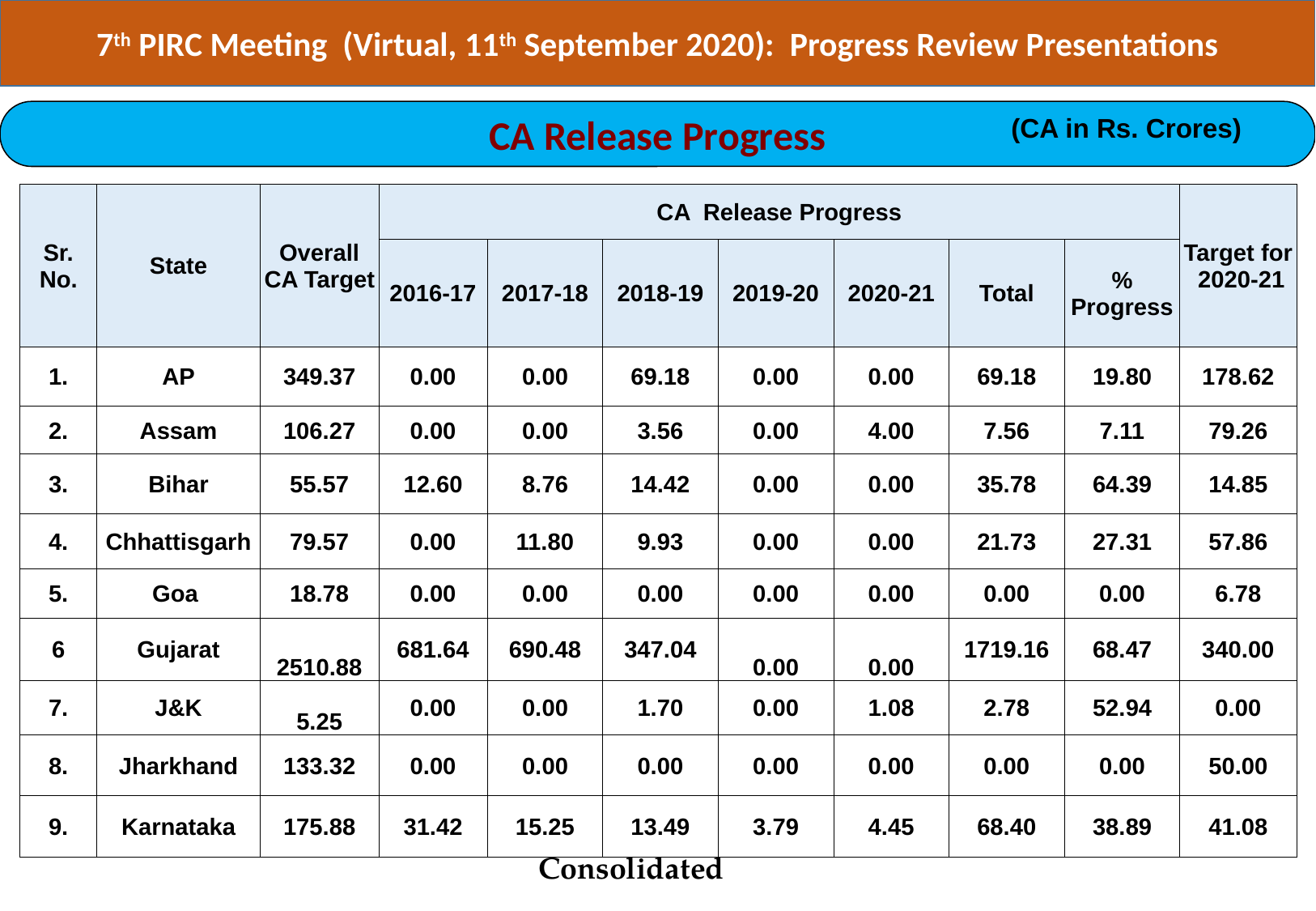

7th PIRC Meeting  (Virtual, 11th September 2020):  Progress Review Presentations
CA Release Progress
(CA in Rs. Crores)
| Sr. No. | State | Overall CA Target | CA Release Progress |  |  |  |  |  |  | Target for 2020-21 |
| --- | --- | --- | --- | --- | --- | --- | --- | --- | --- | --- |
|  |  |  | 2016-17 | 2017-18 | 2018-19 | 2019-20 | 2020-21 | Total | % Progress |  |
| 1. | AP | 349.37 | 0.00 | 0.00 | 69.18 | 0.00 | 0.00 | 69.18 | 19.80 | 178.62 |
| 2. | Assam | 106.27 | 0.00 | 0.00 | 3.56 | 0.00 | 4.00 | 7.56 | 7.11 | 79.26 |
| 3. | Bihar | 55.57 | 12.60 | 8.76 | 14.42 | 0.00 | 0.00 | 35.78 | 64.39 | 14.85 |
| 4. | Chhattisgarh | 79.57 | 0.00 | 11.80 | 9.93 | 0.00 | 0.00 | 21.73 | 27.31 | 57.86 |
| 5. | Goa | 18.78 | 0.00 | 0.00 | 0.00 | 0.00 | 0.00 | 0.00 | 0.00 | 6.78 |
| 6 | Gujarat | 2510.88 | 681.64 | 690.48 | 347.04 | 0.00 | 0.00 | 1719.16 | 68.47 | 340.00 |
| 7. | J&K | 5.25 | 0.00 | 0.00 | 1.70 | 0.00 | 1.08 | 2.78 | 52.94 | 0.00 |
| 8. | Jharkhand | 133.32 | 0.00 | 0.00 | 0.00 | 0.00 | 0.00 | 0.00 | 0.00 | 50.00 |
| 9. | Karnataka | 175.88 | 31.42 | 15.25 | 13.49 | 3.79 | 4.45 | 68.40 | 38.89 | 41.08 |
Consolidated